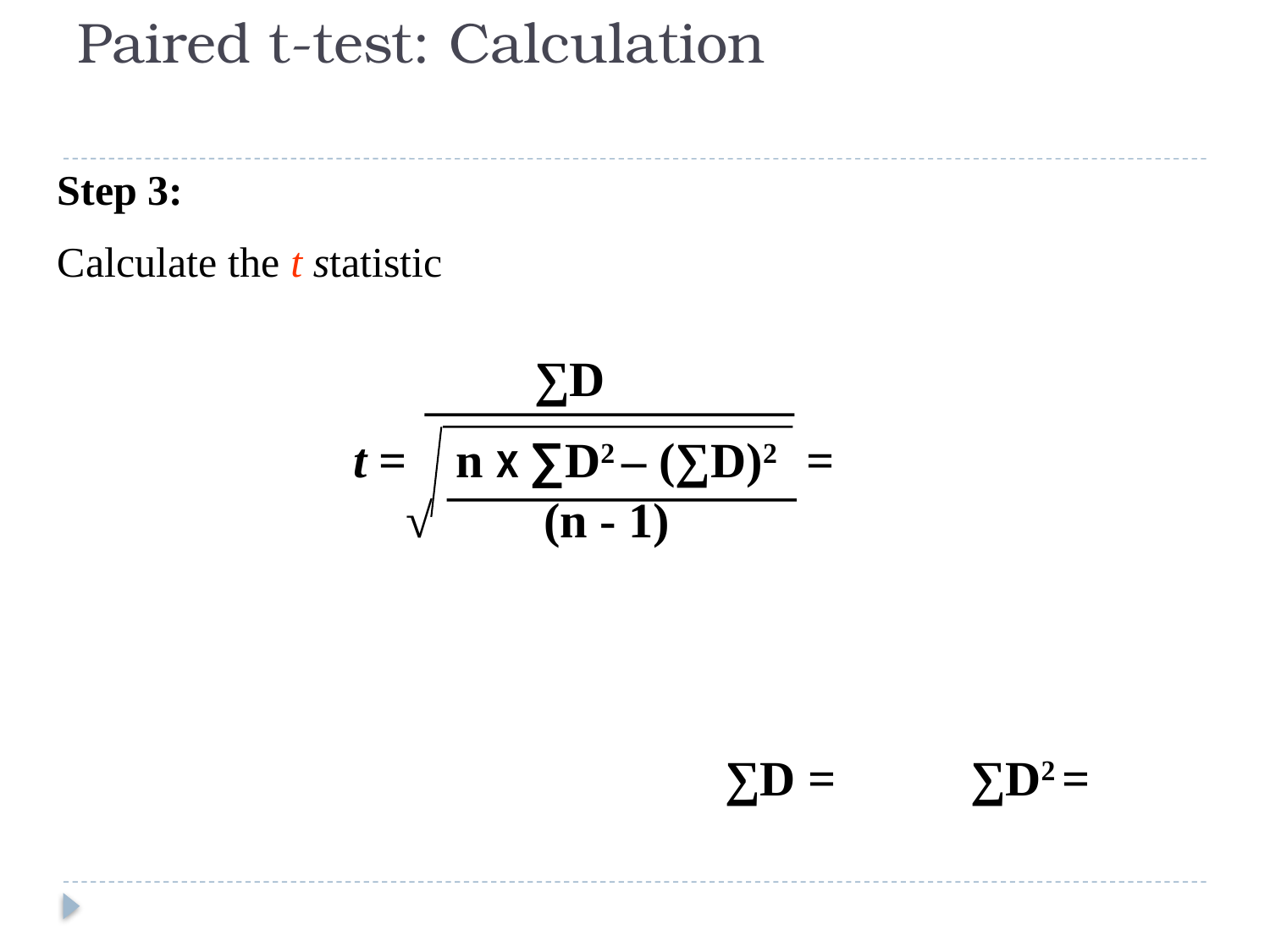

# Paired t-test: Calculation
Step 3:
Calculate the t statistic
∑D

                t =    n x ∑D2 – (∑D)2    = 				          √         (n - 1)

∑D =
∑D2 =